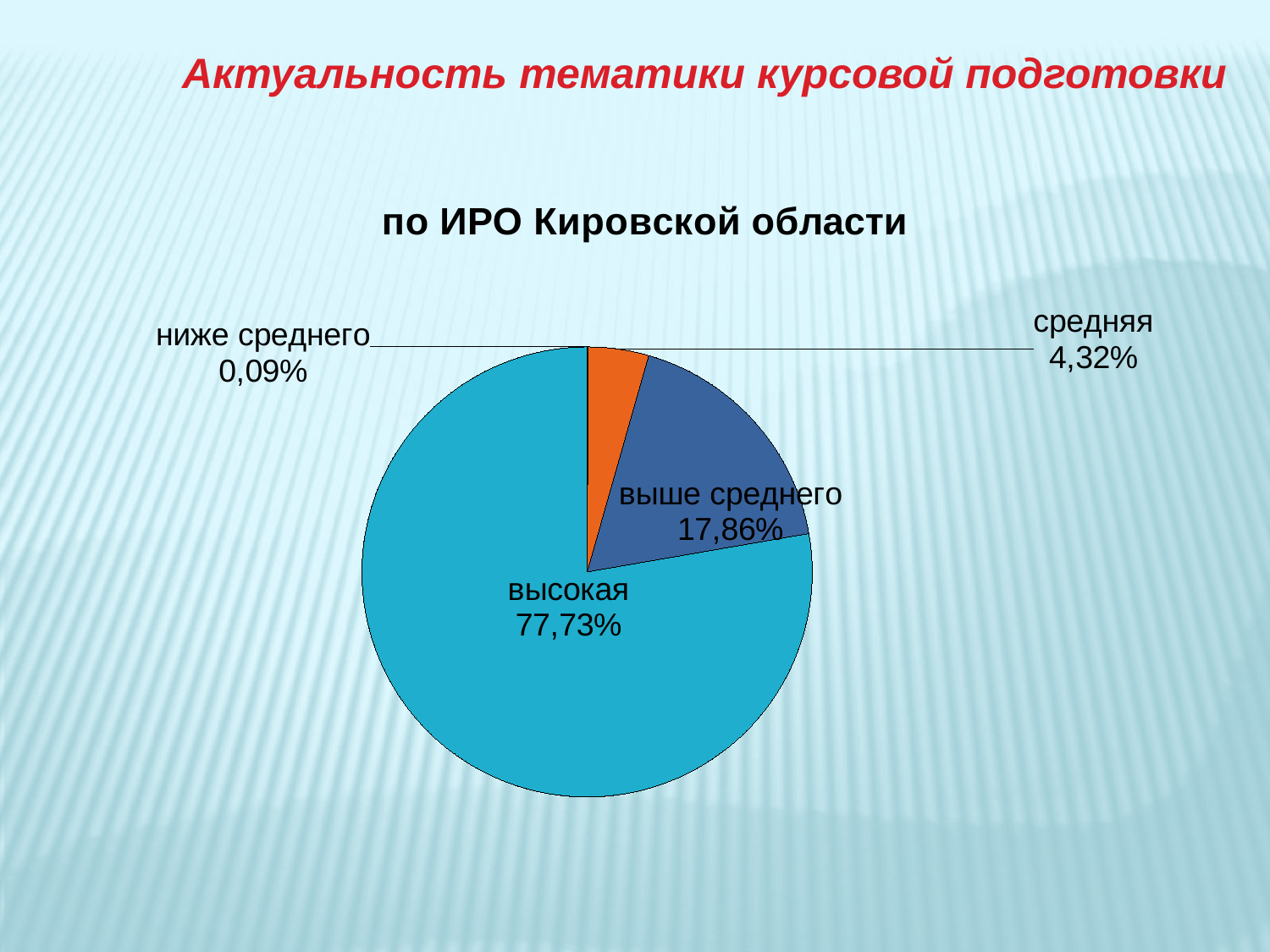

Актуальность тематики курсовой подготовки

### Chart: по ИРО Кировской области

| Category | по ИРО Кировской области |
|---|---|
| низкая | 0.0 |
| ниже среднего | 0.09000000000000007 |
| средняя | 4.3199999999999985 |
| выше среднего | 17.86 |
| высокая | 77.73 |